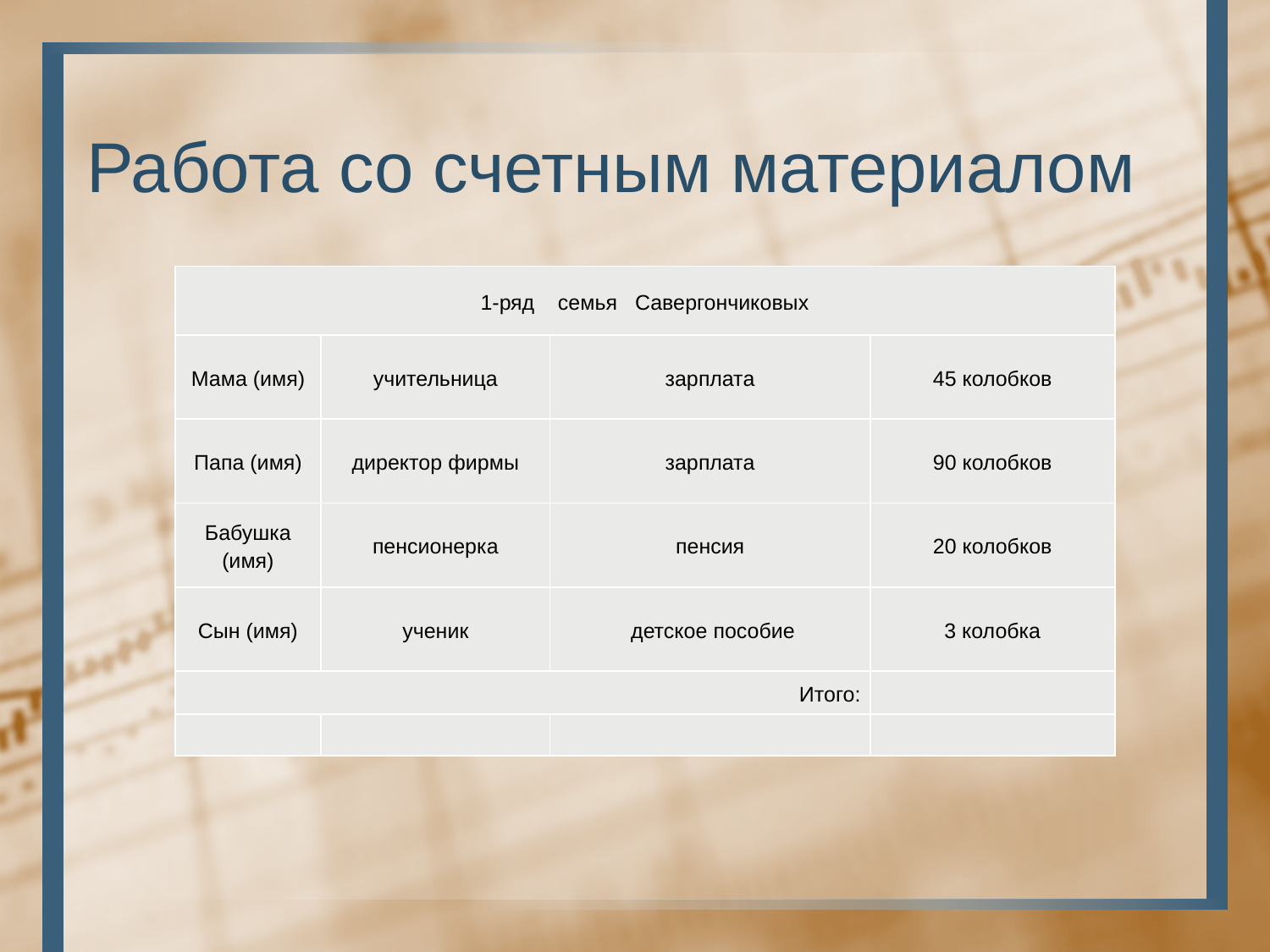

# Работа со счетным материалом
| 1-ряд семья Савергончиковых |  |  |  |
| --- | --- | --- | --- |
| Мама (имя) | учительница | зарплата | 45 колобков |
| Папа (имя) | директор фирмы | зарплата | 90 колобков |
| Бабушка (имя) | пенсионерка | пенсия | 20 колобков |
| Сын (имя) | ученик | детское пособие | 3 колобка |
| Итого: |  |  |  |
|  |  |  |  |